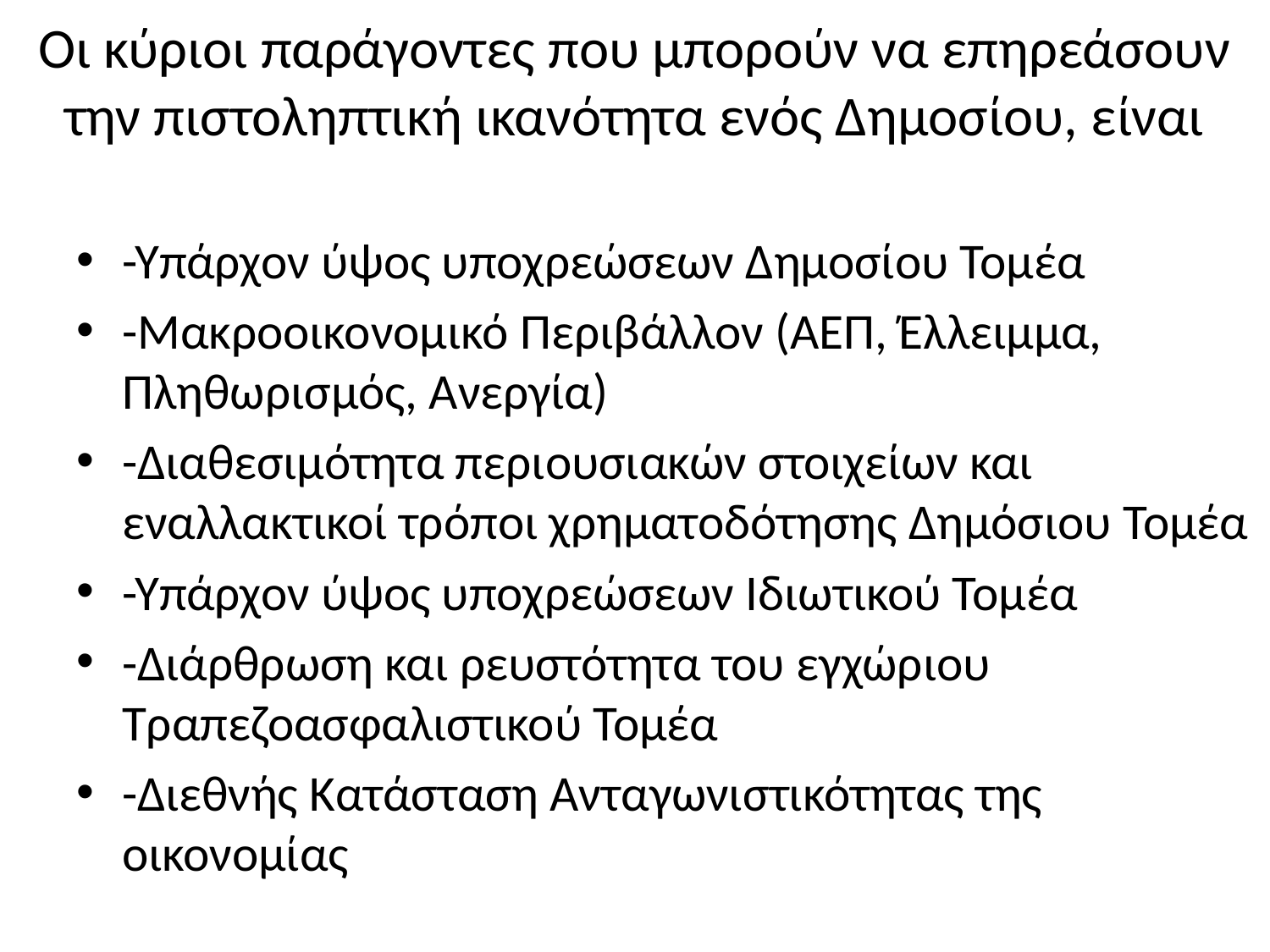

# Οι κύριοι παράγοντες που μπορούν να επηρεάσουν την πιστοληπτική ικανότητα ενός Δημοσίου, είναι
-Υπάρχον ύψος υποχρεώσεων Δημοσίου Τομέα
-Μακροοικονομικό Περιβάλλον (ΑΕΠ, Έλλειμμα, Πληθωρισμός, Ανεργία)
-Διαθεσιμότητα περιουσιακών στοιχείων και εναλλακτικοί τρόποι χρηματοδότησης Δημόσιου Τομέα
-Υπάρχον ύψος υποχρεώσεων Ιδιωτικού Τομέα
-Διάρθρωση και ρευστότητα του εγχώριου Τραπεζοασφαλιστικού Τομέα
-Διεθνής Κατάσταση Ανταγωνιστικότητας της οικονομίας